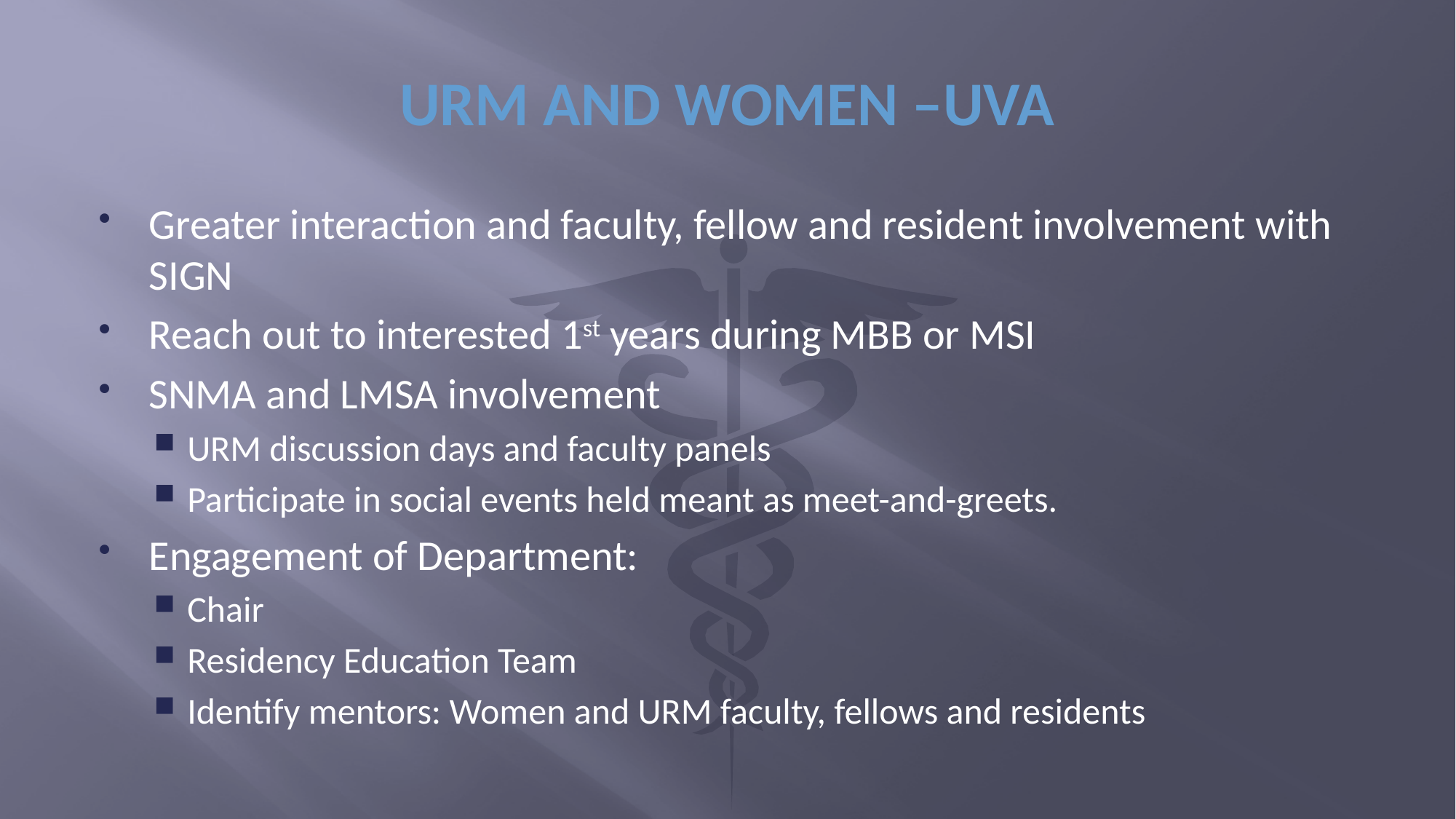

# URM AND WOMEN –UVA
Greater interaction and faculty, fellow and resident involvement with SIGN
Reach out to interested 1st years during MBB or MSI
SNMA and LMSA involvement
URM discussion days and faculty panels
Participate in social events held meant as meet-and-greets.
Engagement of Department:
Chair
Residency Education Team
Identify mentors: Women and URM faculty, fellows and residents